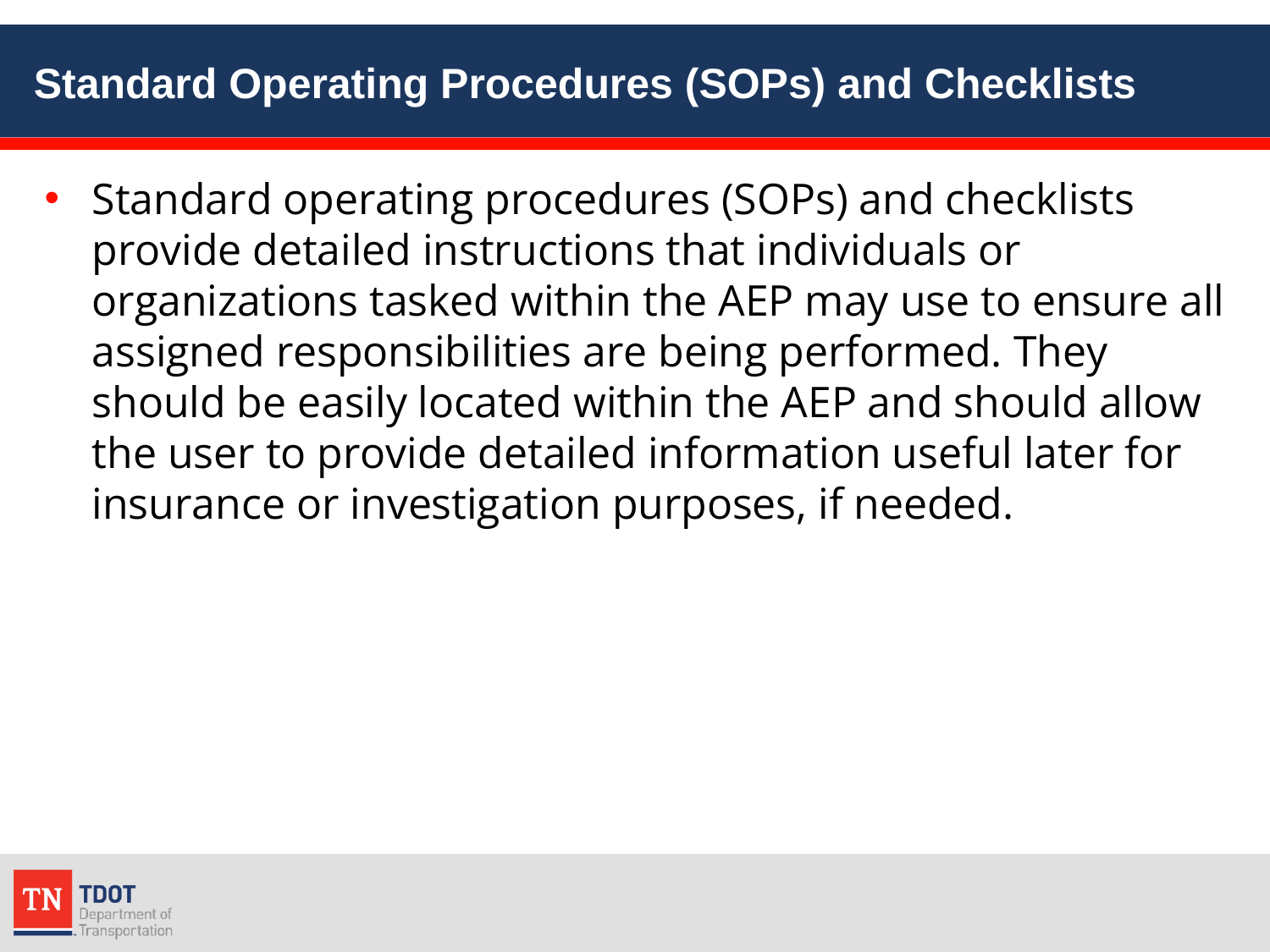

# Standard Operating Procedures (SOPs) and Checklists
Standard operating procedures (SOPs) and checklists provide detailed instructions that individuals or organizations tasked within the AEP may use to ensure all assigned responsibilities are being performed. They should be easily located within the AEP and should allow the user to provide detailed information useful later for insurance or investigation purposes, if needed.